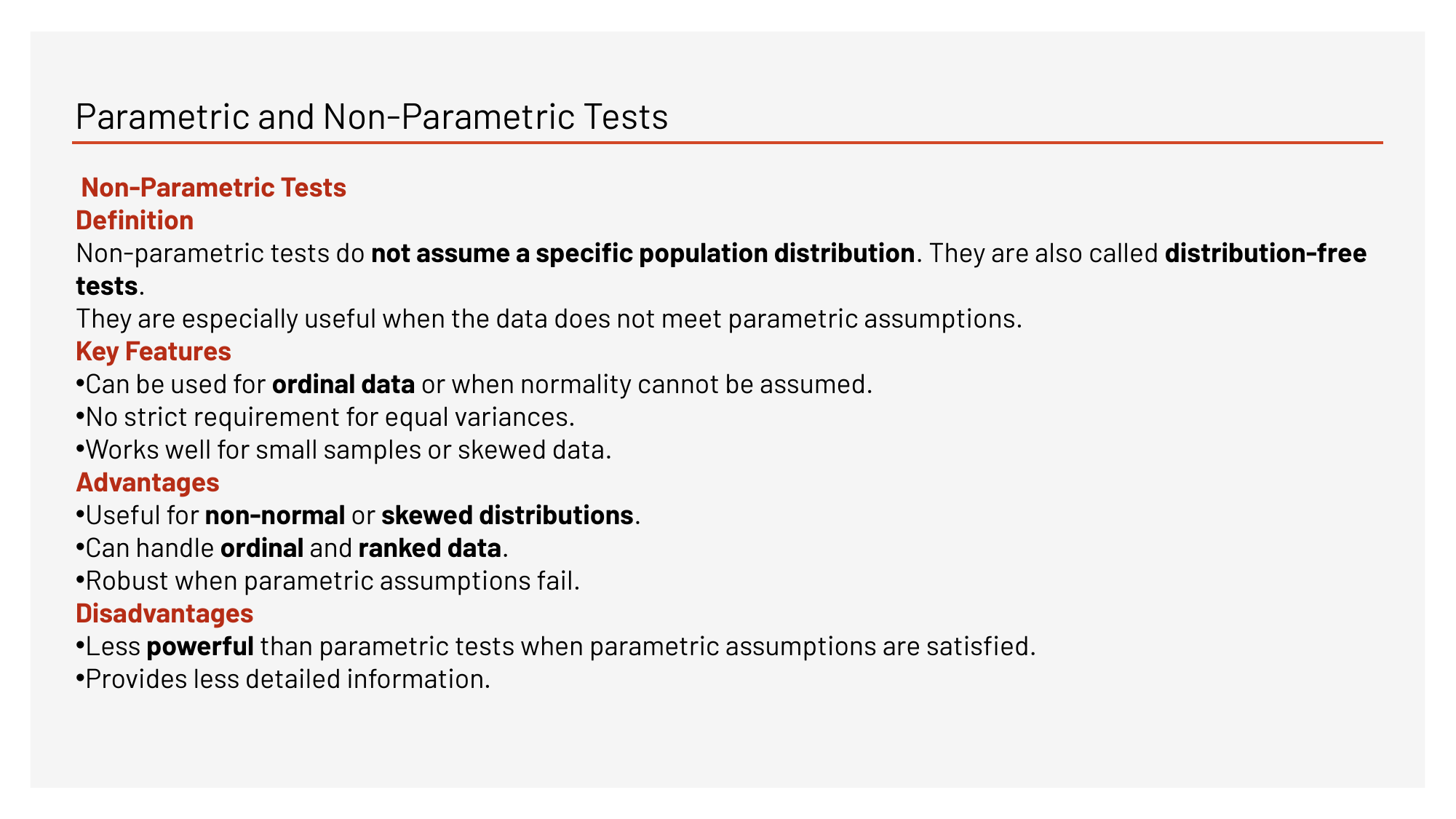

Parametric and Non-Parametric Tests
 Non-Parametric Tests
Definition
Non-parametric tests do not assume a specific population distribution. They are also called distribution-free tests.
They are especially useful when the data does not meet parametric assumptions.
Key Features
Can be used for ordinal data or when normality cannot be assumed.
No strict requirement for equal variances.
Works well for small samples or skewed data.
Advantages
Useful for non-normal or skewed distributions.
Can handle ordinal and ranked data.
Robust when parametric assumptions fail.
Disadvantages
Less powerful than parametric tests when parametric assumptions are satisfied.
Provides less detailed information.